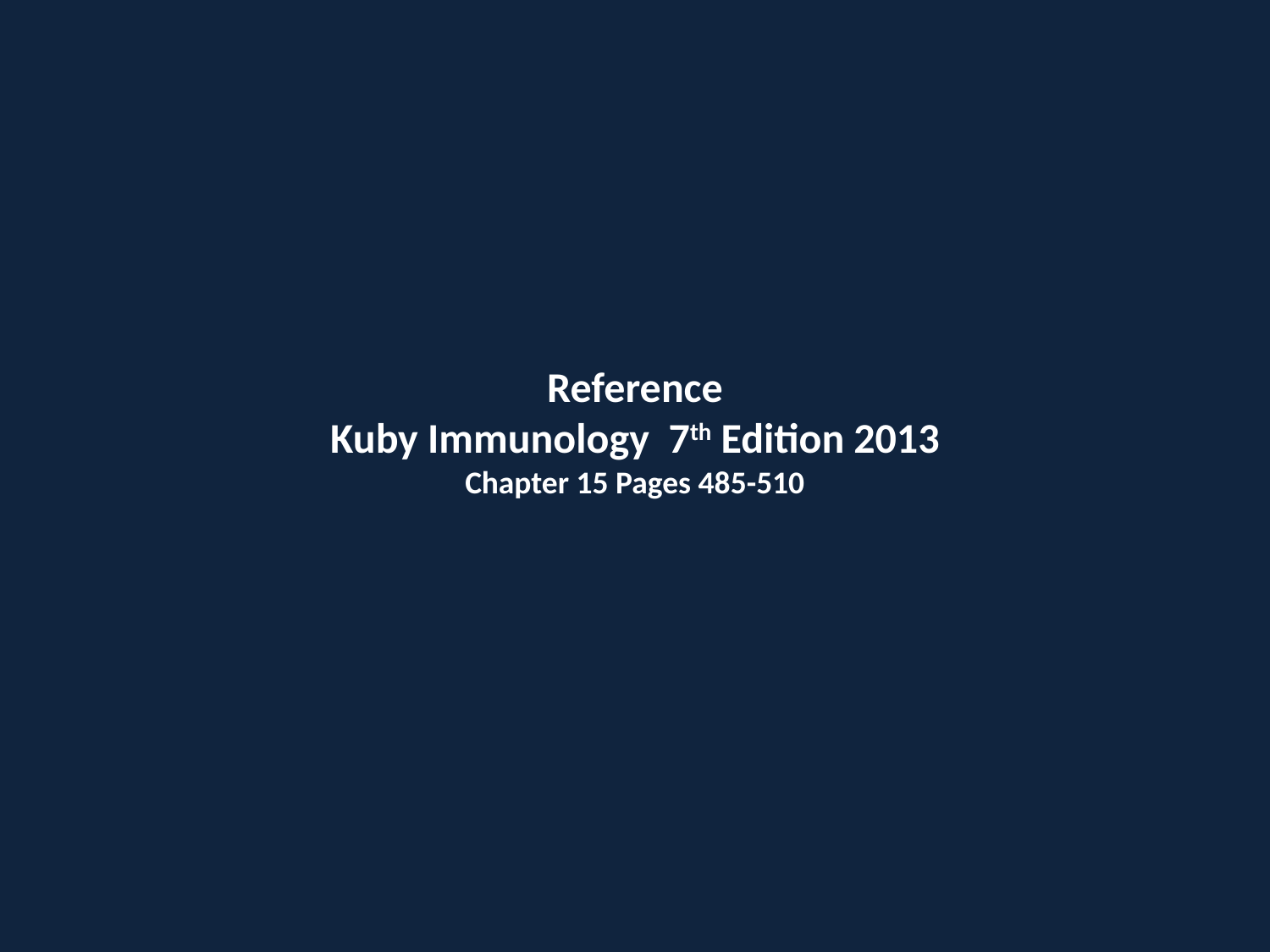

Reference
Kuby Immunology  7th Edition 2013
Chapter 15 Pages 485-510